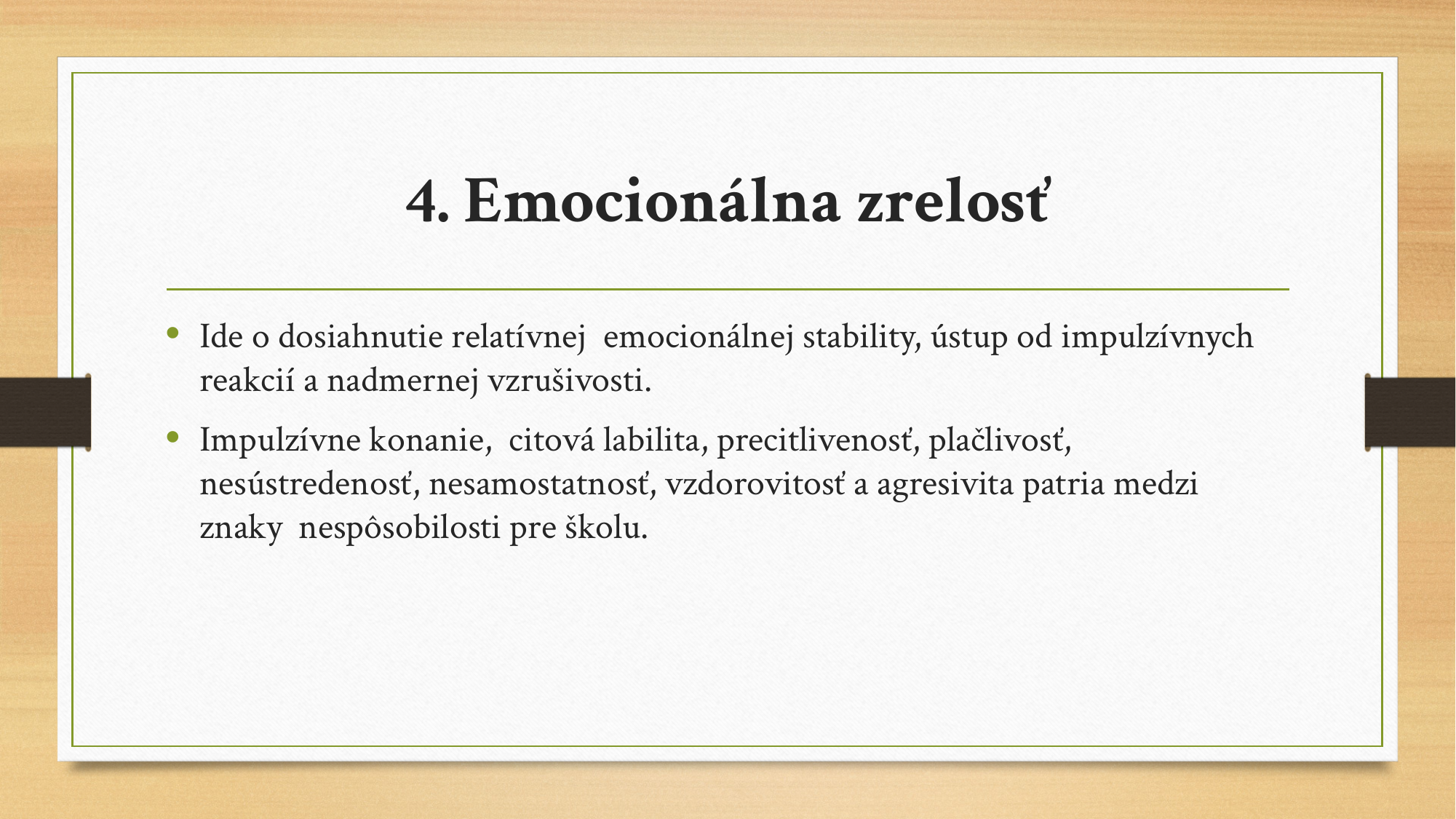

# 4. Emocionálna zrelosť
Ide o dosiahnutie relatívnej  emocionálnej stability, ústup od impulzívnych reakcií a nadmernej vzrušivosti.
Impulzívne konanie,  citová labilita, precitlivenosť, plačlivosť, nesústredenosť, nesamostatnosť, vzdorovitosť a agresivita patria medzi znaky  nespôsobilosti pre školu.